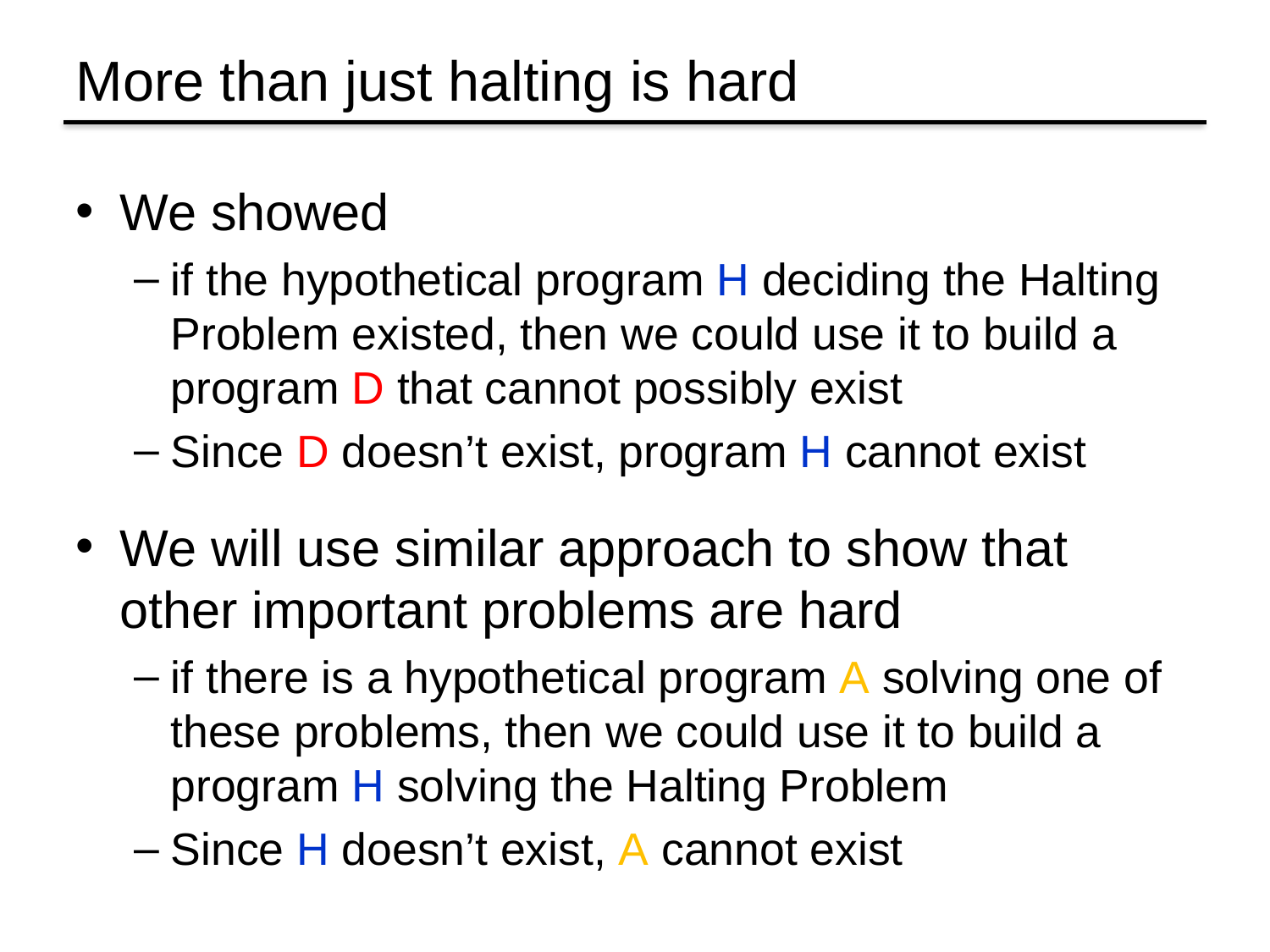

# More than just halting is hard
We showed
if the hypothetical program H deciding the Halting Problem existed, then we could use it to build a program D that cannot possibly exist
Since D doesn’t exist, program H cannot exist

We will use similar approach to show that other important problems are hard
if there is a hypothetical program A solving one of these problems, then we could use it to build a program H solving the Halting Problem
Since H doesn’t exist, A cannot exist